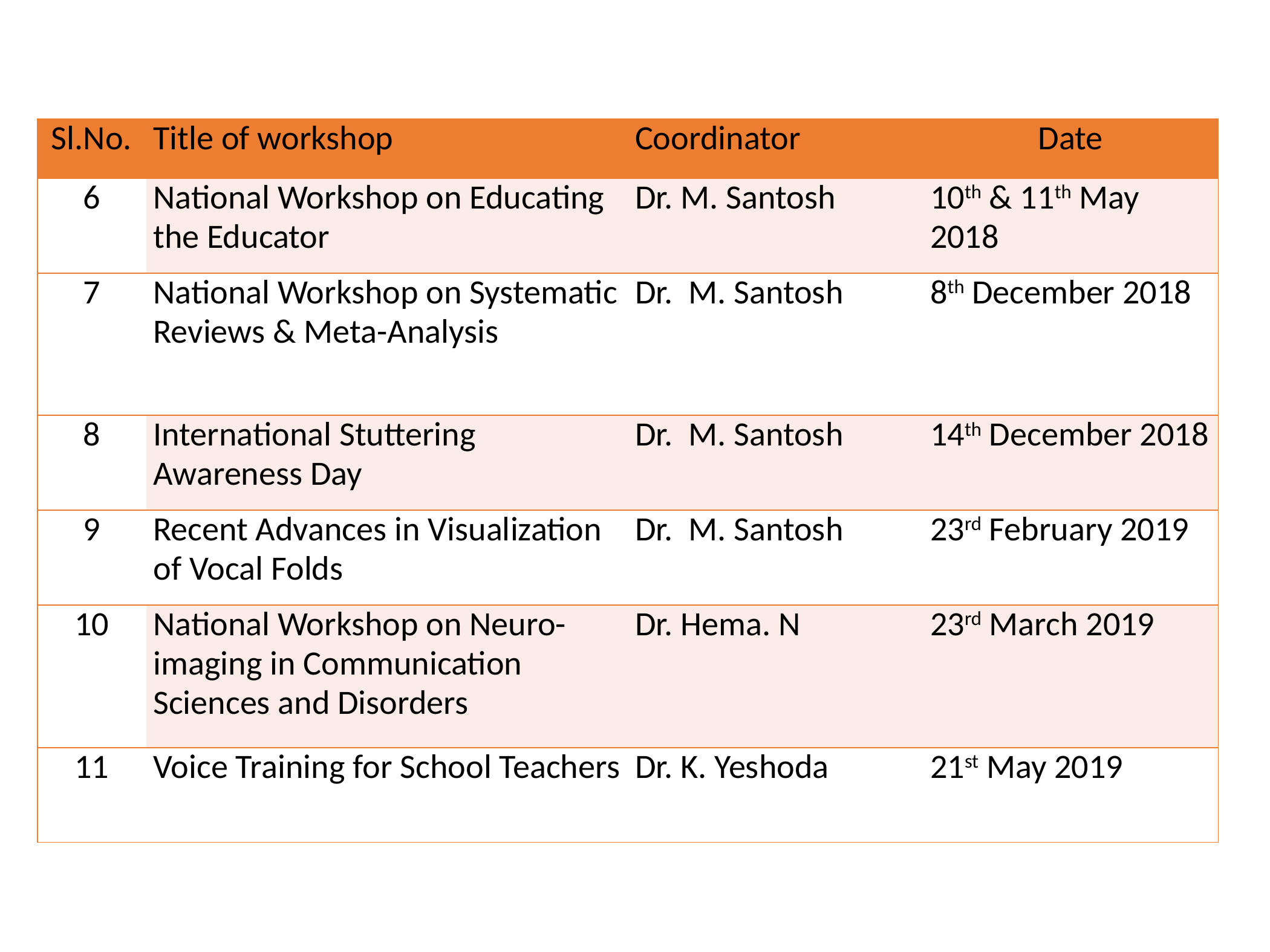

| Sl.No. | Title of workshop | Coordinator | Date |
| --- | --- | --- | --- |
| 6 | National Workshop on Educating the Educator | Dr. M. Santosh | 10th & 11th May 2018 |
| 7 | National Workshop on Systematic Reviews & Meta-Analysis | Dr. M. Santosh | 8th December 2018 |
| 8 | International Stuttering Awareness Day | Dr. M. Santosh | 14th December 2018 |
| 9 | Recent Advances in Visualization of Vocal Folds | Dr. M. Santosh | 23rd February 2019 |
| 10 | National Workshop on Neuro-imaging in Communication Sciences and Disorders | Dr. Hema. N | 23rd March 2019 |
| 11 | Voice Training for School Teachers | Dr. K. Yeshoda | 21st May 2019 |